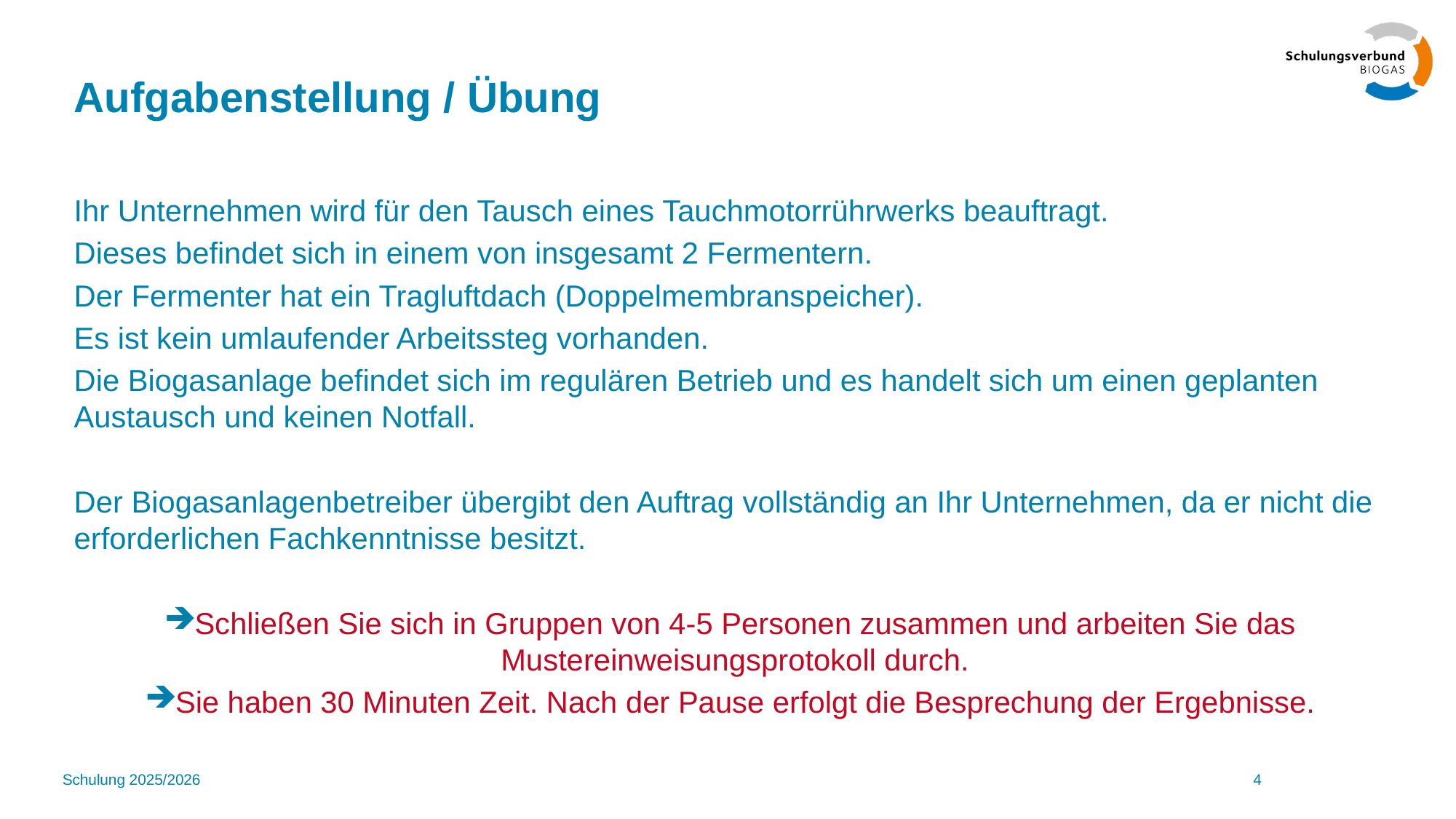

# Aufgabenstellung / Übung
Ihr Unternehmen wird für den Tausch eines Tauchmotorrührwerks beauftragt.
Dieses befindet sich in einem von insgesamt 2 Fermentern.
Der Fermenter hat ein Tragluftdach (Doppelmembranspeicher).
Es ist kein umlaufender Arbeitssteg vorhanden.
Die Biogasanlage befindet sich im regulären Betrieb und es handelt sich um einen geplanten Austausch und keinen Notfall.

Der Biogasanlagenbetreiber übergibt den Auftrag vollständig an Ihr Unternehmen, da er nicht die erforderlichen Fachkenntnisse besitzt.

Schließen Sie sich in Gruppen von 4-5 Personen zusammen und arbeiten Sie das Mustereinweisungsprotokoll durch.
Sie haben 30 Minuten Zeit. Nach der Pause erfolgt die Besprechung der Ergebnisse.
Schulung 2025/2026
4